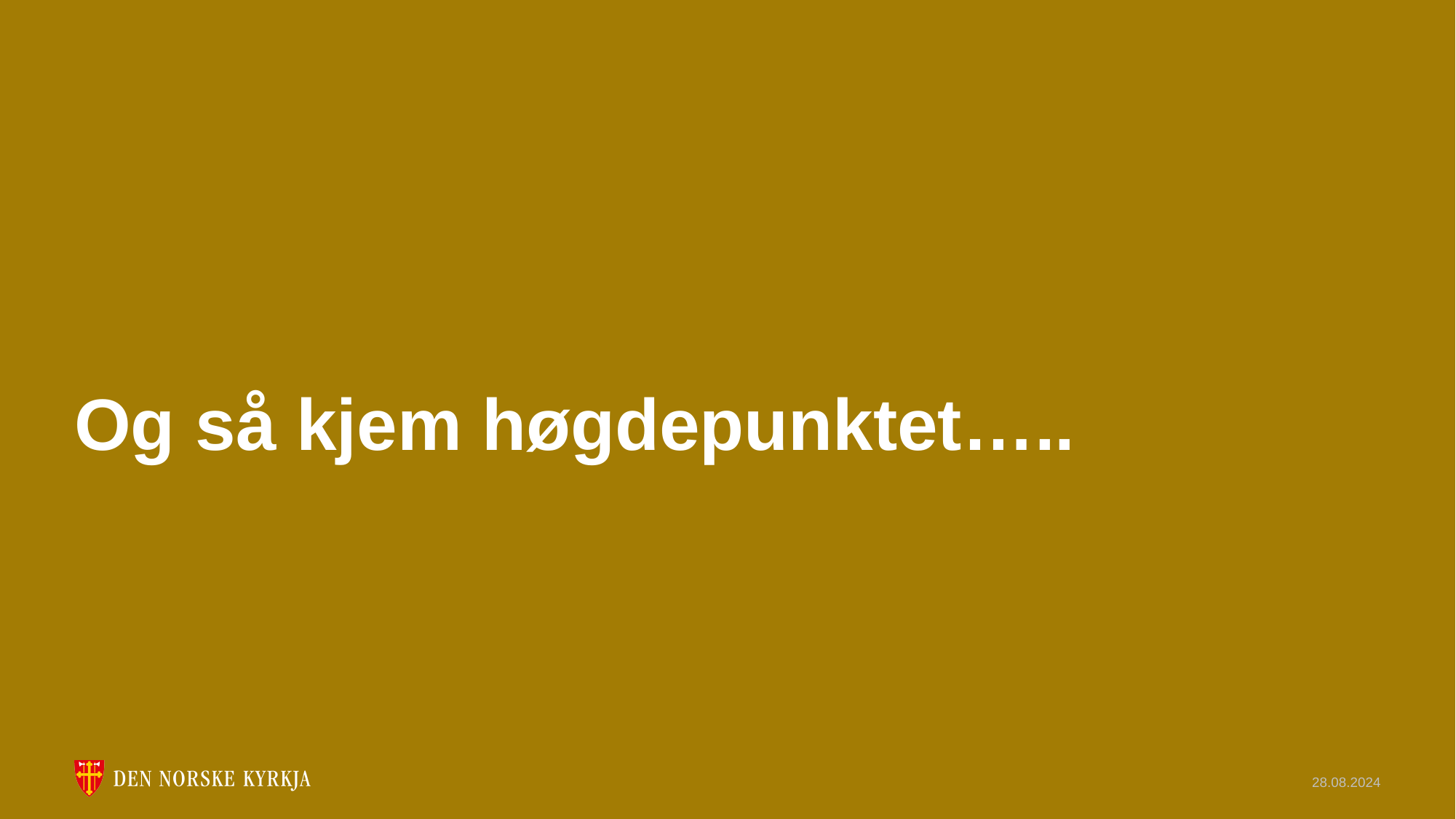

# Og så kjem høgdepunktet…..
28.08.2024
12